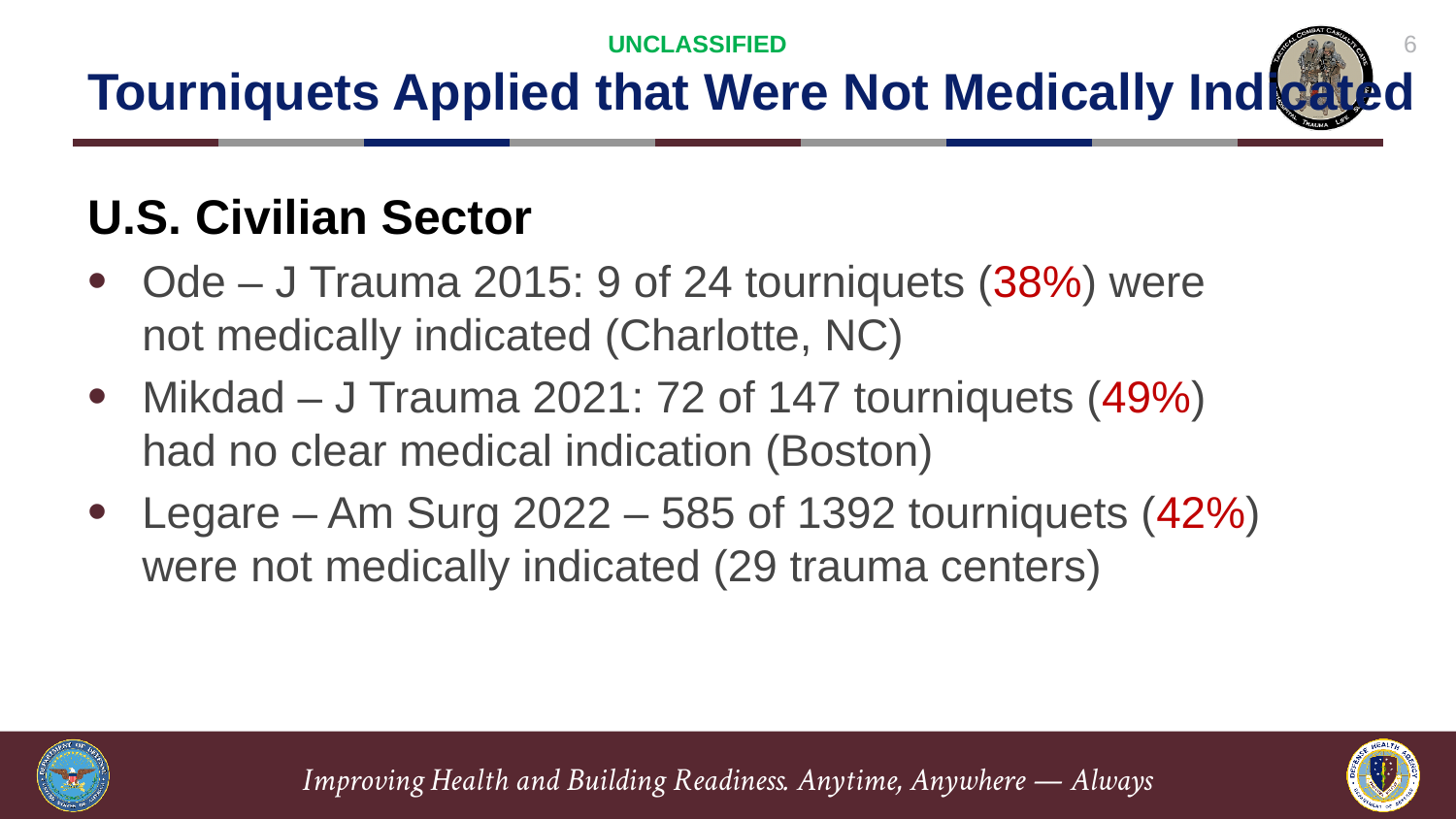

# Tourniquets Applied that Were Not Medically Indicated
UNCLASSIFIED
6
U.S. Civilian Sector
Ode – J Trauma 2015: 9 of 24 tourniquets (38%) were not medically indicated (Charlotte, NC)
Mikdad – J Trauma 2021: 72 of 147 tourniquets (49%) had no clear medical indication (Boston)
Legare – Am Surg 2022 – 585 of 1392 tourniquets (42%) were not medically indicated (29 trauma centers)